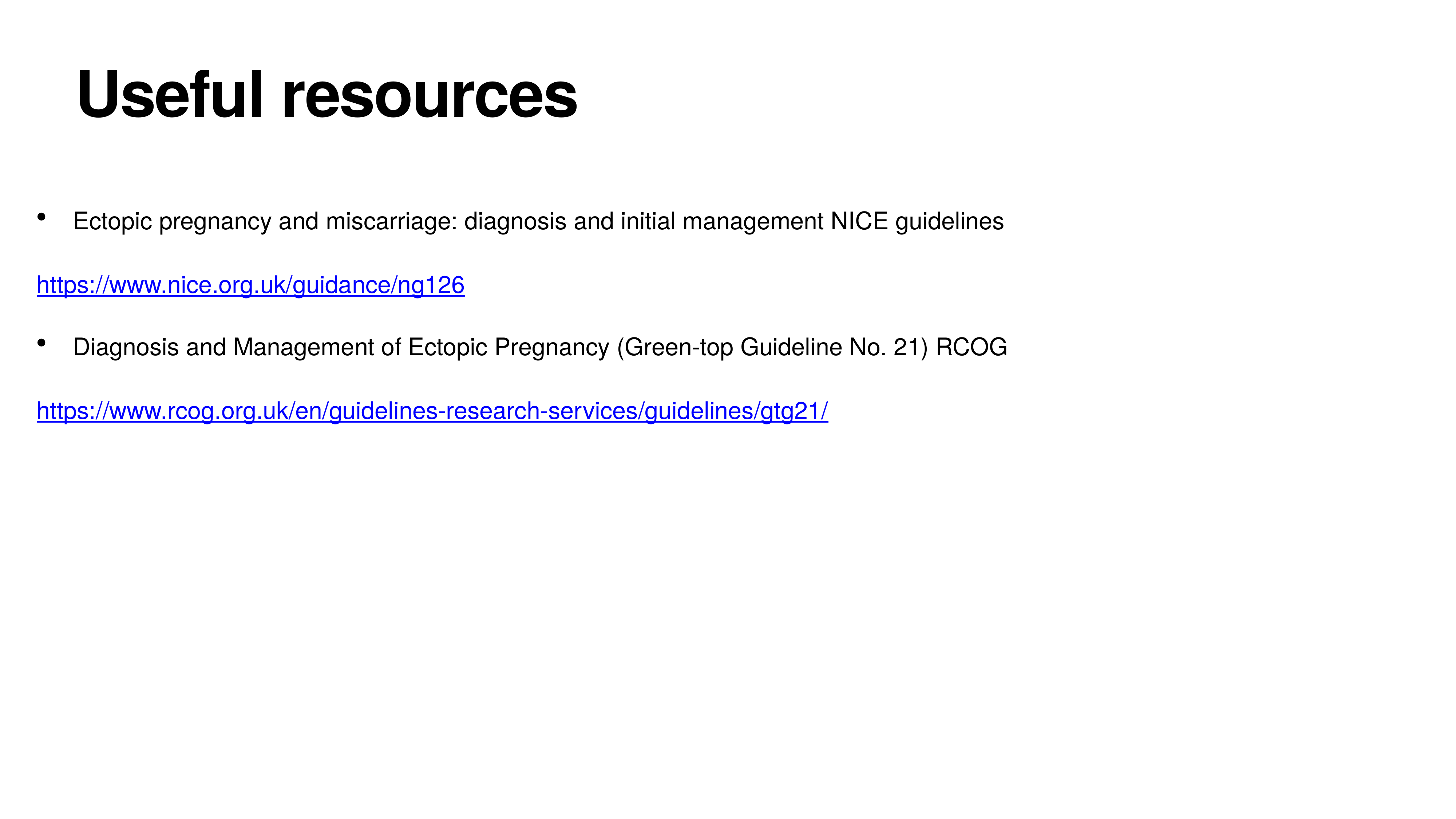

# Useful resources
Ectopic pregnancy and miscarriage: diagnosis and initial management NICE guidelines
https://www.nice.org.uk/guidance/ng126
Diagnosis and Management of Ectopic Pregnancy (Green-top Guideline No. 21) RCOG
https://www.rcog.org.uk/en/guidelines-research-services/guidelines/gtg21/